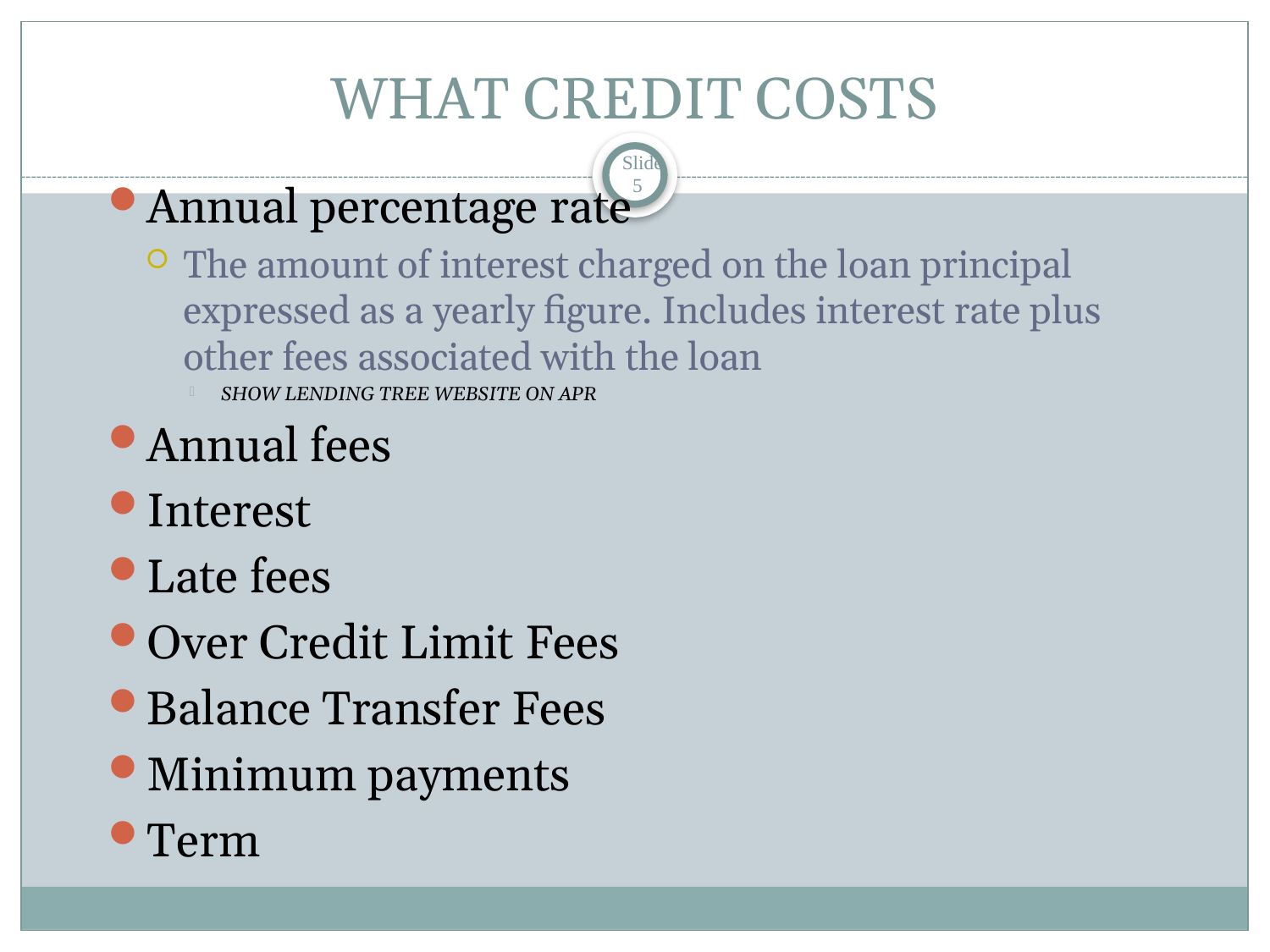

# WHAT CREDIT COSTS
  Slide 5
Annual percentage rate
The amount of interest charged on the loan principal expressed as a yearly figure. Includes interest rate plus other fees associated with the loan
SHOW LENDING TREE WEBSITE ON APR
Annual fees
Interest
Late fees
Over Credit Limit Fees
Balance Transfer Fees
Minimum payments
Term